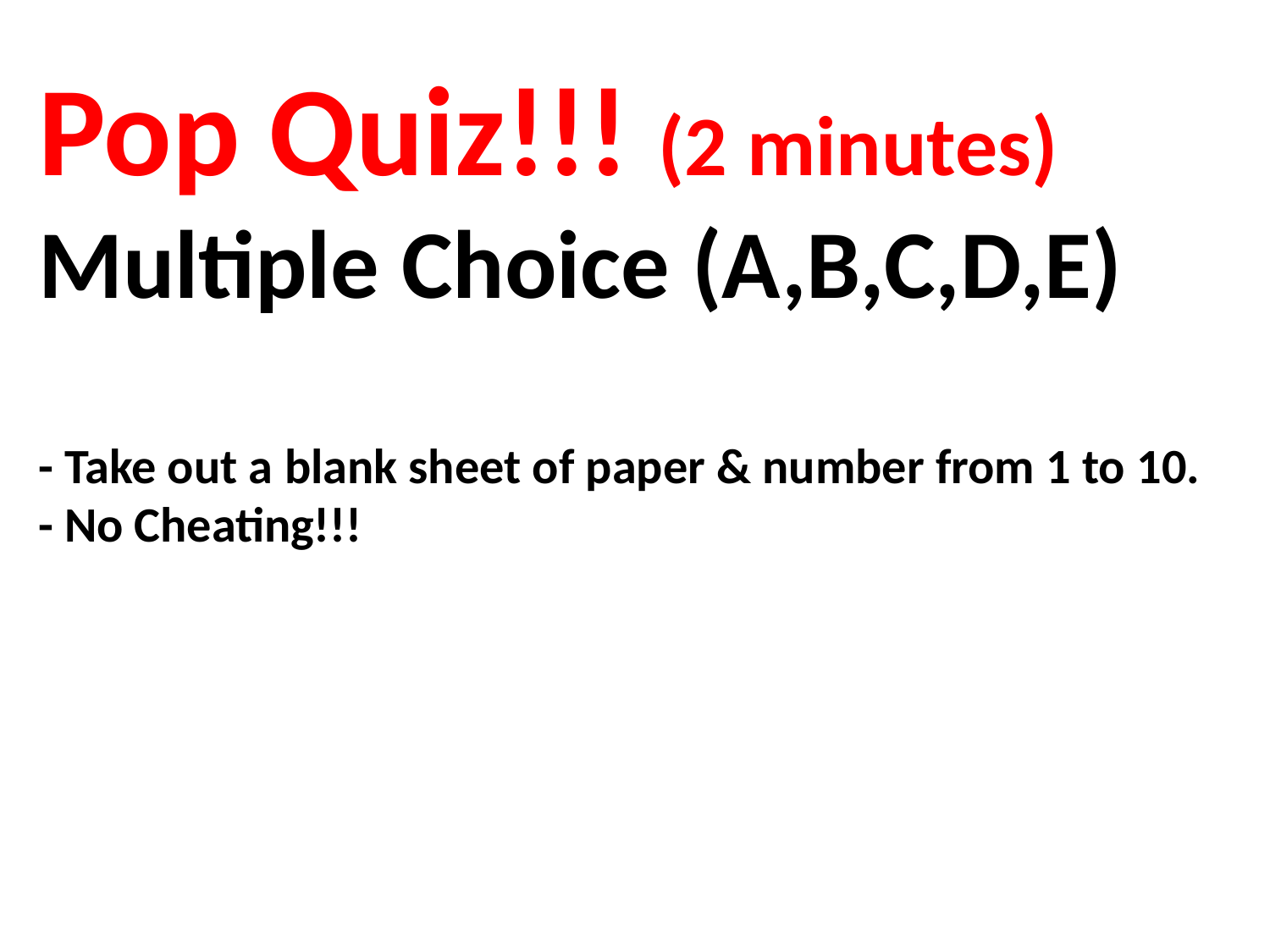

# Pop Quiz!!! (2 minutes) Multiple Choice (A,B,C,D,E) - Take out a blank sheet of paper & number from 1 to 10. - No Cheating!!!